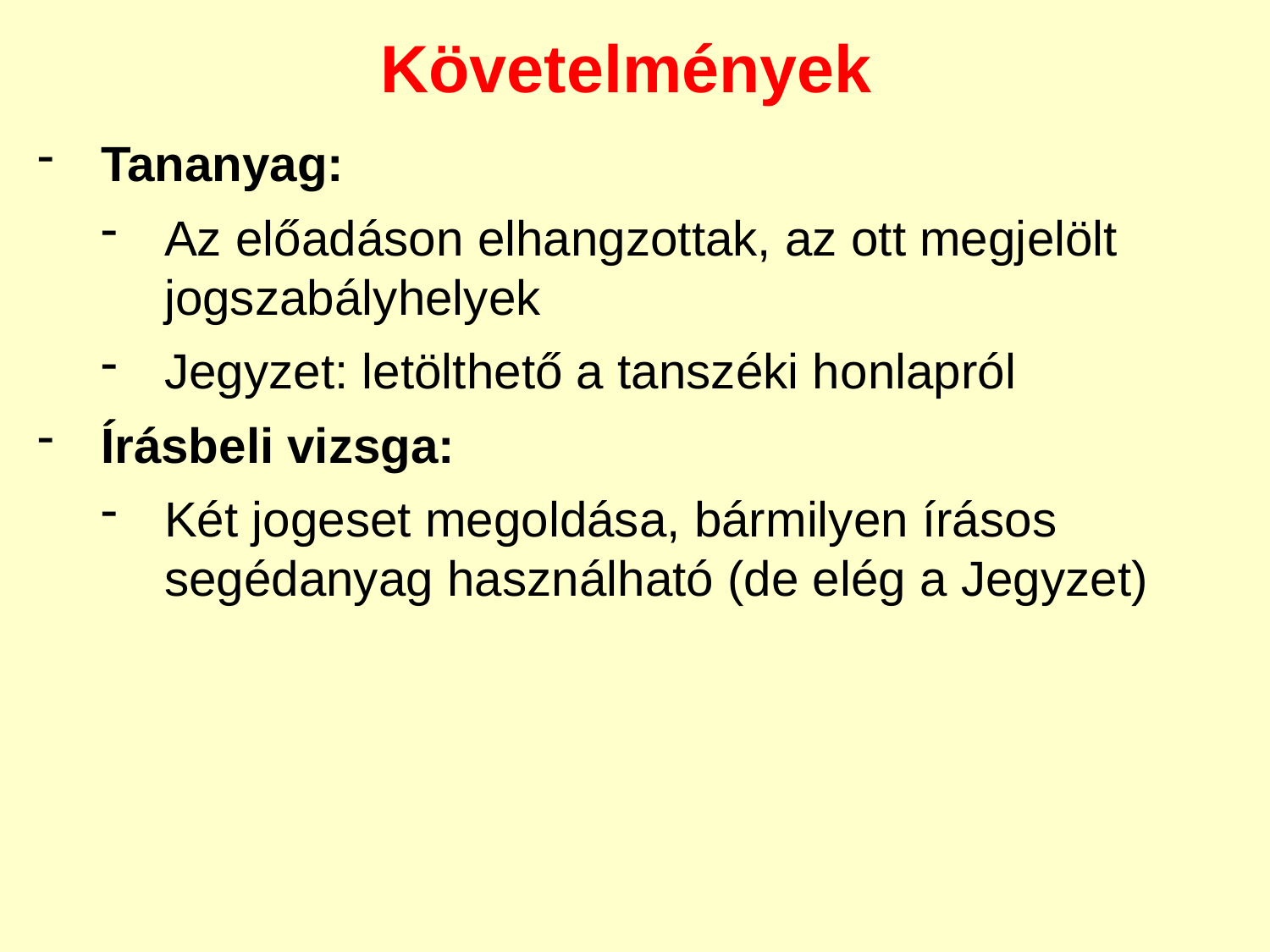

Követelmények
Tananyag:
Az előadáson elhangzottak, az ott megjelölt jogszabályhelyek
Jegyzet: letölthető a tanszéki honlapról
Írásbeli vizsga:
Két jogeset megoldása, bármilyen írásos segédanyag használható (de elég a Jegyzet)